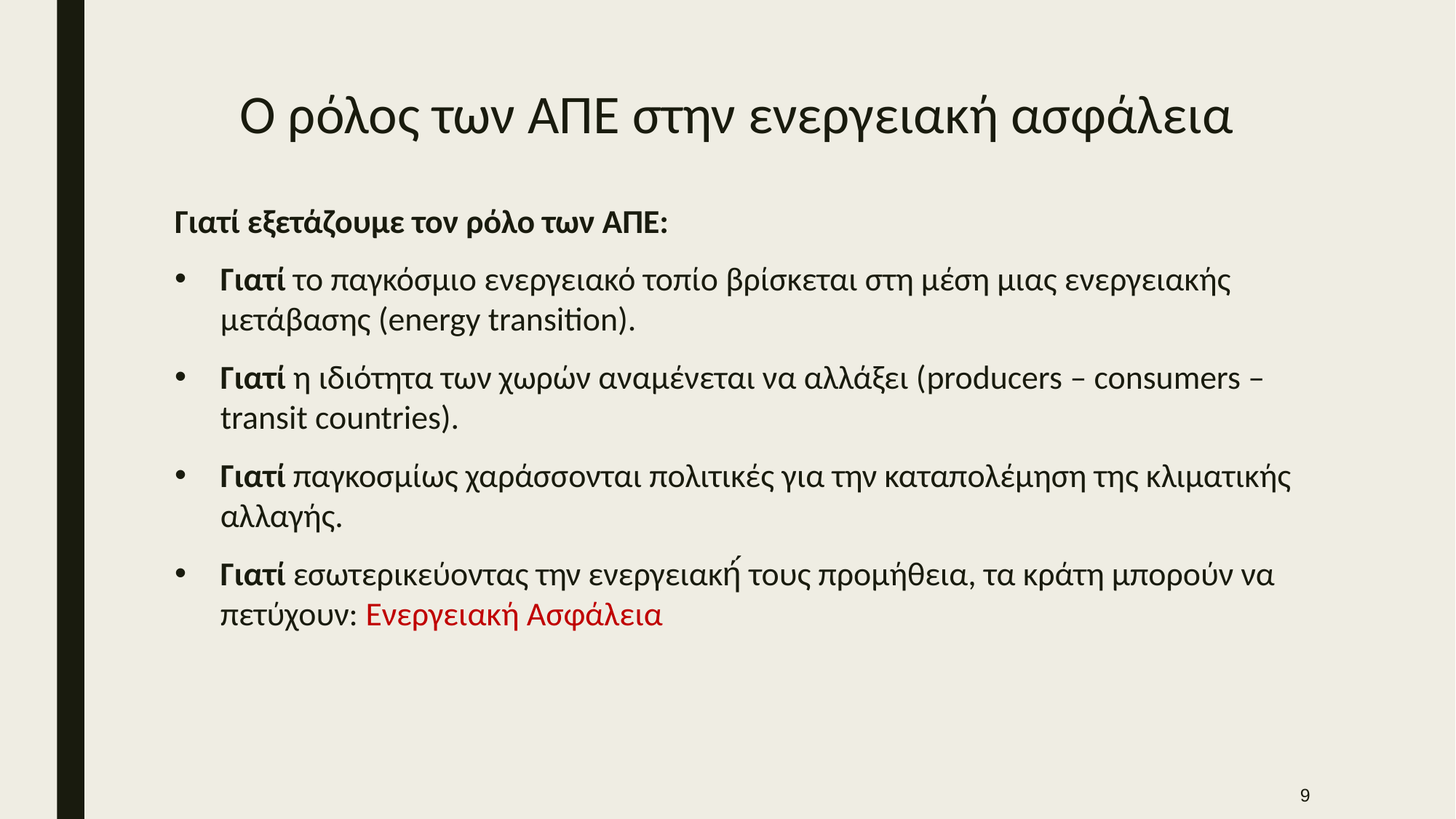

# Ο ρόλος των ΑΠΕ στην ενεργειακή ασφάλεια
Γιατί εξετάζουμε τον ρόλο των ΑΠΕ:
Γιατί το παγκόσμιο ενεργειακό τοπίο βρίσκεται στη μέση μιας ενεργειακής μετάβασης (energy transition).
Γιατί η ιδιότητα των χωρών αναμένεται να αλλάξει (producers – consumers – transit countries).
Γιατί παγκοσμίως χαράσσονται πολιτικές για την καταπολέμηση της κλιματικής αλλαγής.
Γιατί εσωτερικεύοντας την ενεργειακή́ τους προμήθεια, τα κράτη μπορούν να πετύχουν: Ενεργειακή Ασφάλεια

9